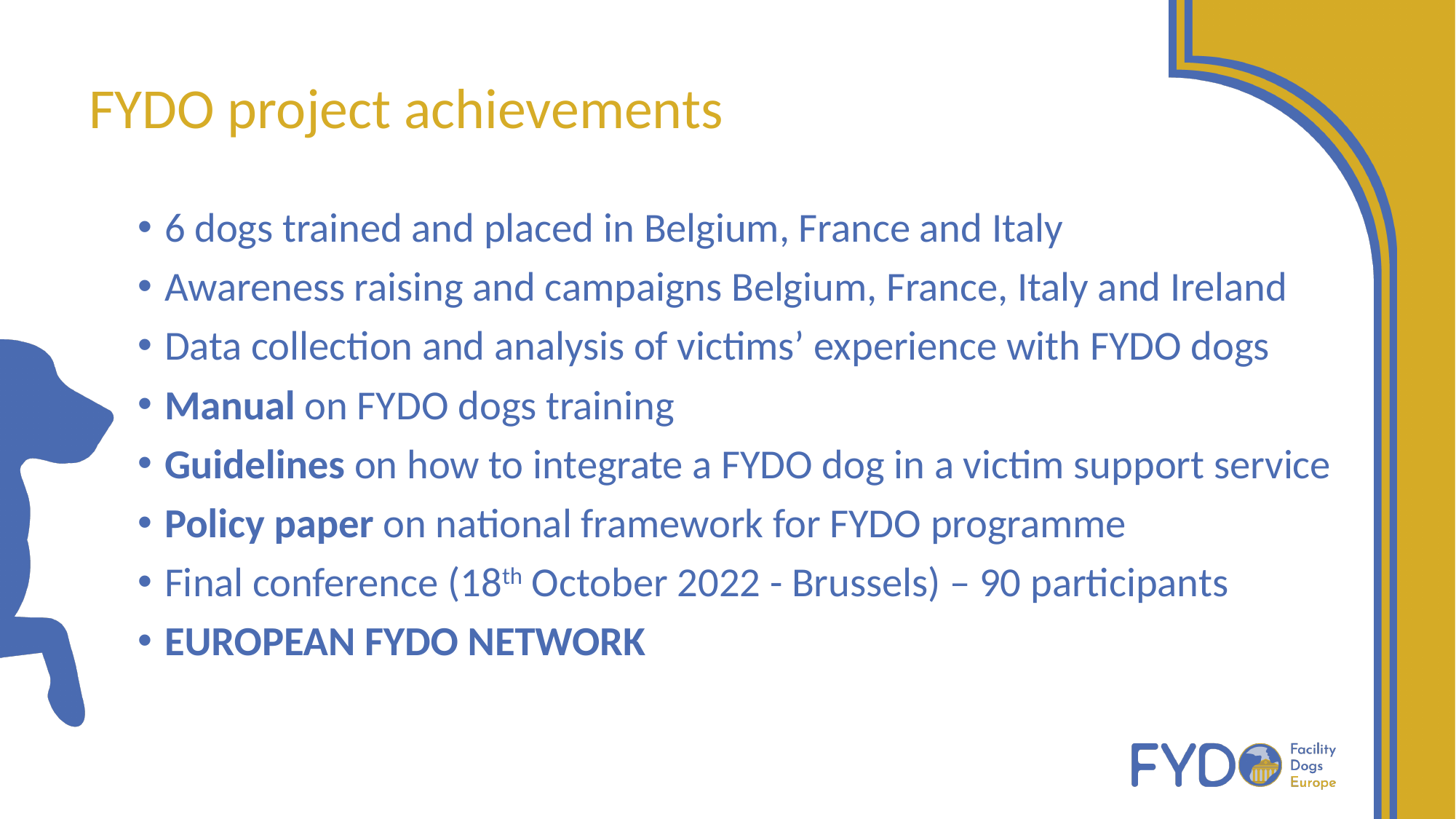

# FYDO project achievements
6 dogs trained and placed in Belgium, France and Italy
Awareness raising and campaigns Belgium, France, Italy and Ireland
Data collection and analysis of victims’ experience with FYDO dogs
Manual on FYDO dogs training
Guidelines on how to integrate a FYDO dog in a victim support service
Policy paper on national framework for FYDO programme
Final conference (18th October 2022 - Brussels) – 90 participants
EUROPEAN FYDO NETWORK